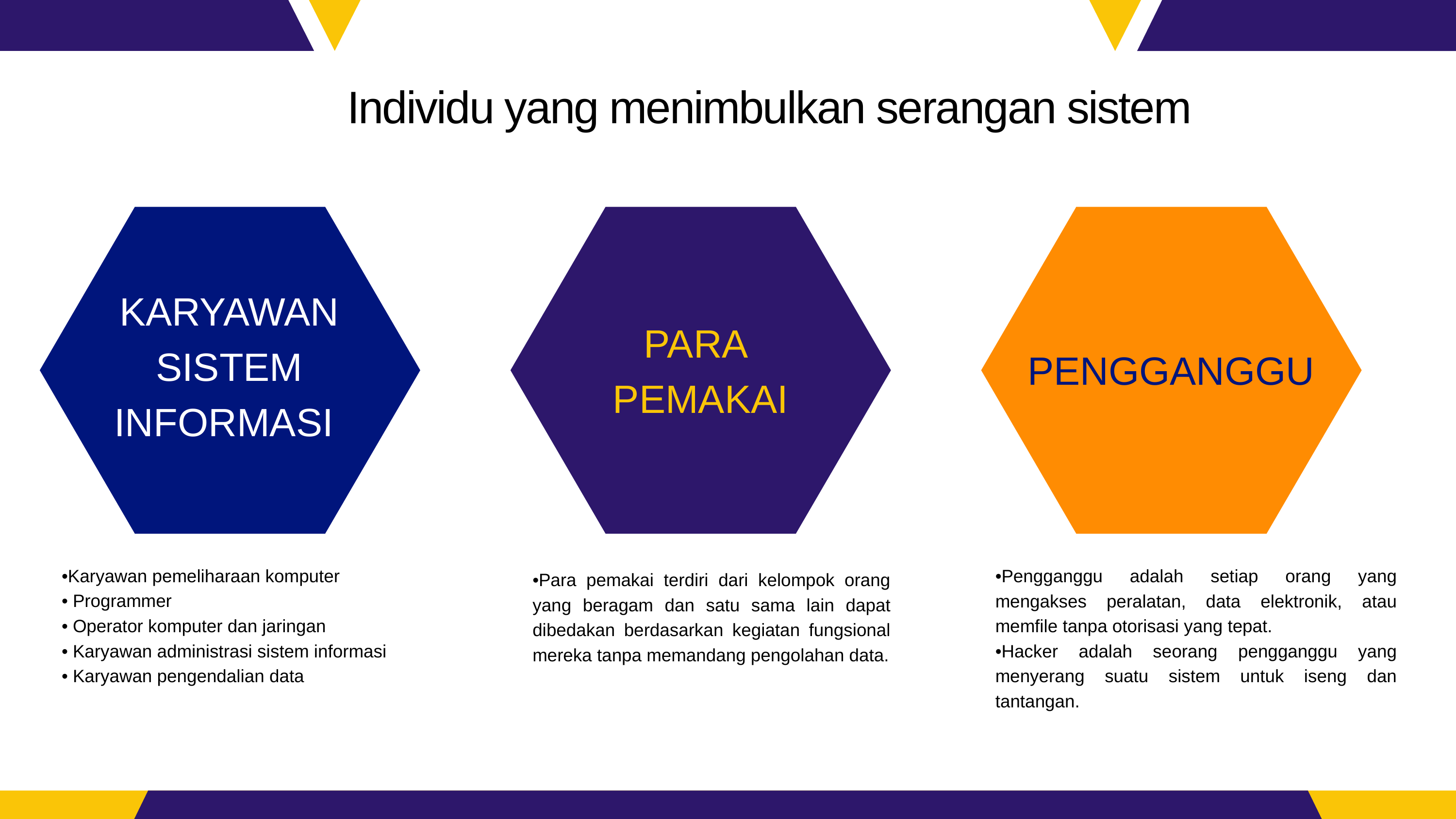

Individu yang menimbulkan serangan sistem

KARYAWAN
SISTEM INFORMASI

PARA
PEMAKAI
PENGGANGGU
•Karyawan pemeliharaan komputer
• Programmer
• Operator komputer dan jaringan
• Karyawan administrasi sistem informasi
• Karyawan pengendalian data

•Pengganggu adalah setiap orang yang mengakses peralatan, data elektronik, atau memfile tanpa otorisasi yang tepat.
•Hacker adalah seorang pengganggu yang menyerang suatu sistem untuk iseng dan tantangan.

•Para pemakai terdiri dari kelompok orang yang beragam dan satu sama lain dapat dibedakan berdasarkan kegiatan fungsional mereka tanpa memandang pengolahan data.